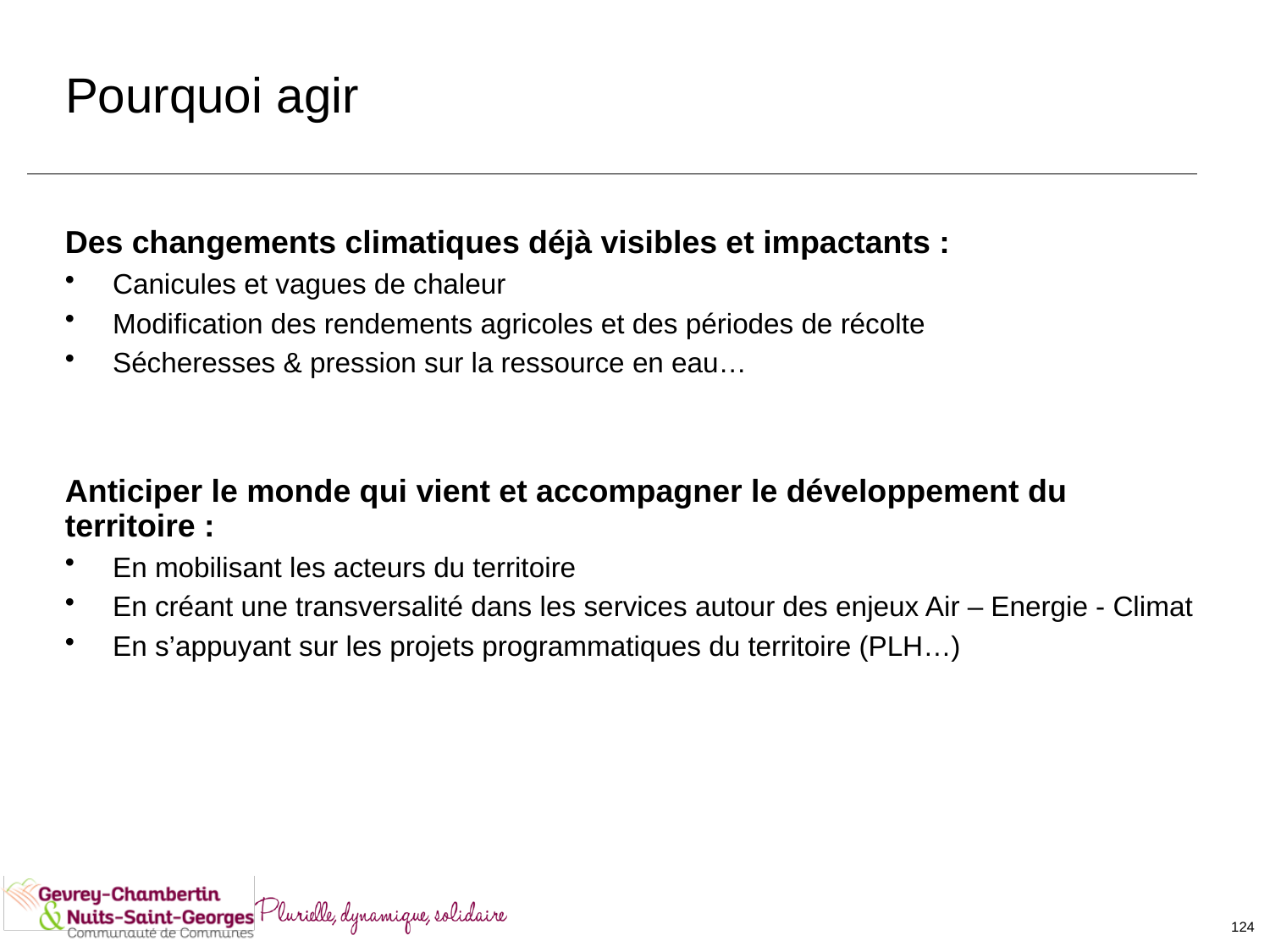

# Pourquoi agir
Des changements climatiques déjà visibles et impactants :
Canicules et vagues de chaleur
Modification des rendements agricoles et des périodes de récolte
Sécheresses & pression sur la ressource en eau…

Anticiper le monde qui vient et accompagner le développement du territoire :
En mobilisant les acteurs du territoire
En créant une transversalité dans les services autour des enjeux Air – Energie - Climat
En s’appuyant sur les projets programmatiques du territoire (PLH…)

124